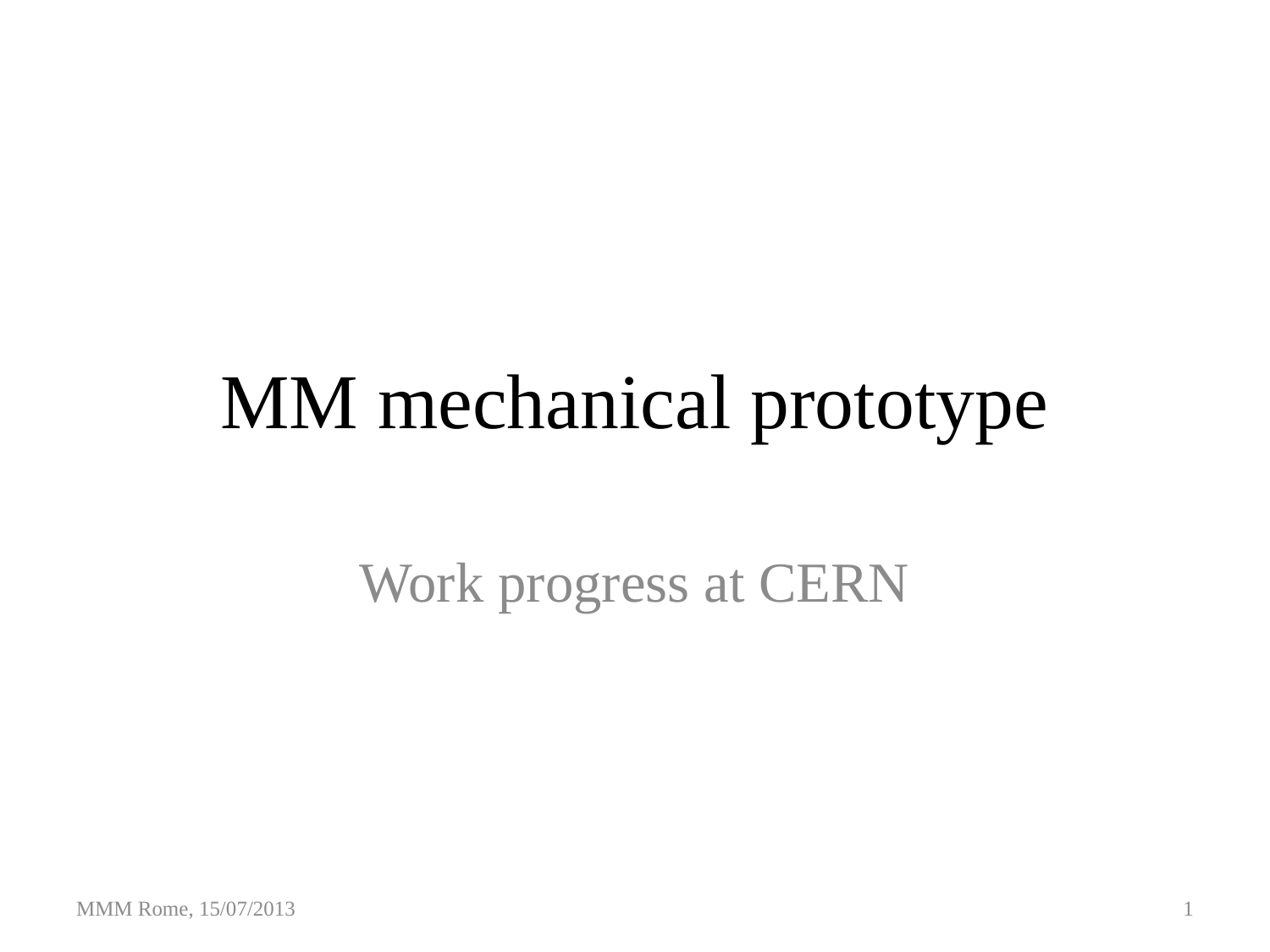

# MM mechanical prototype
Work progress at CERN
MMM Rome, 15/07/2013
1